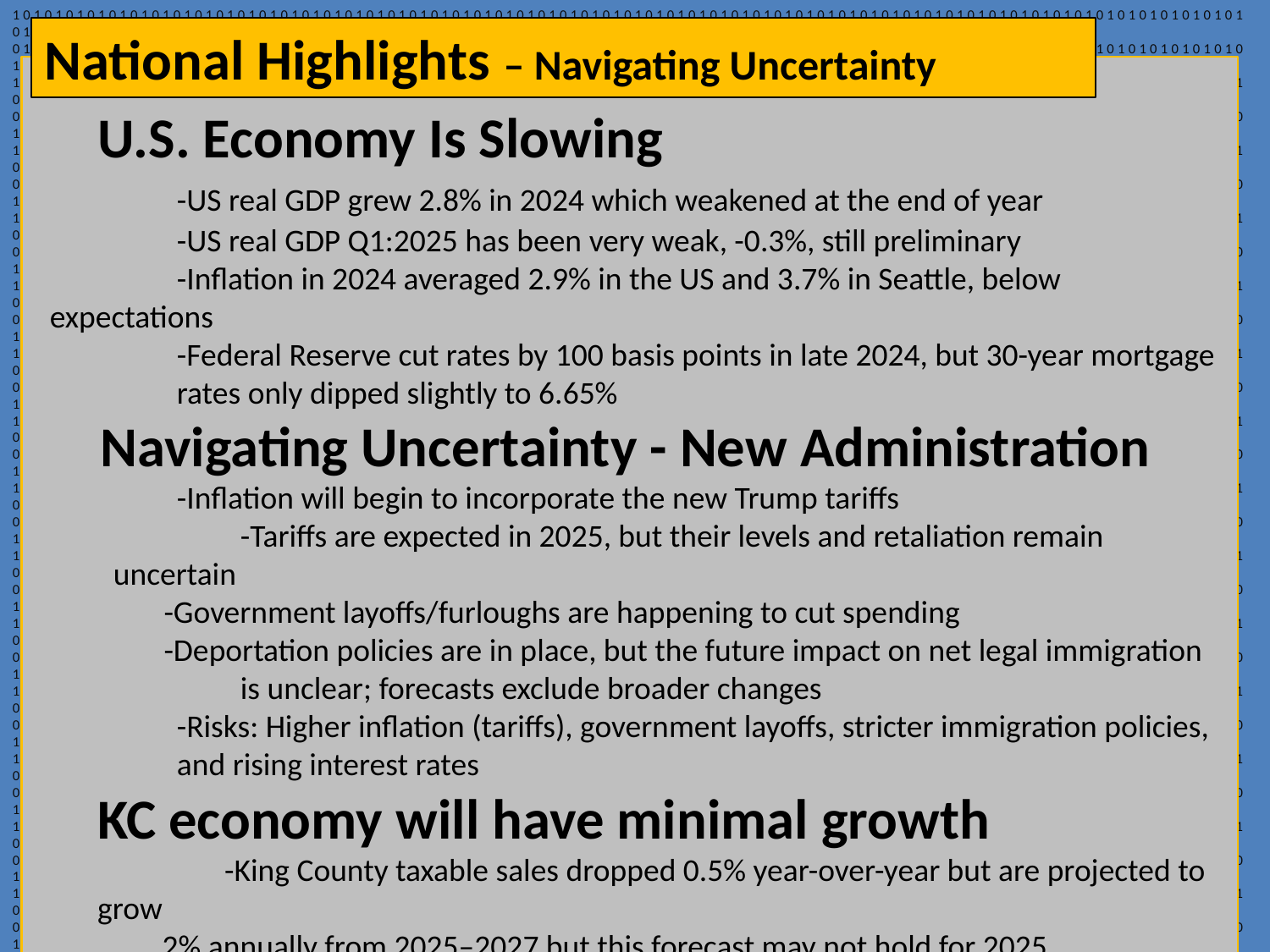

101010101010101010101010101010101010101010101010101010101010101010101010101010101010101010101010101010101010101010101
010101010101010101010101010101010101010101010101010101010101010101010101010101010101010101010101010101010101010101010
101010101010101010101010101010101010101010101010101010101010101010101010101010101010101010101010101010101010101010101
010101010101010101010101010101010101010101010101010101010101010101010101010101010101010101010101010101010101010101010
101010101010101010101010101010101010101010101010101010101010101010101010101010101010101010101010101010101010101010101
010101010101010101010101010101010101010101010101010101010101010101010101010101010101010101010101010101010101010101010
101010101010101010101010101010101010101010101010101010101010101010101010101010101010101010101010101010101010101010101
010101010101010101010101010101010101010101010101010101010101010101010101010101010101010101010101010101010101010101010
101010101010101010101010101010101010101010101010101010101010101010101010101010101010101010101010101010101010101010101
010101010101010101010101010101010101010101010101010101010101010101010101010101010101010101010101010101010101010101010
101010101010101010101010101010101010101010101010101010101010101010101010101010101010101010101010101010101010101010101
010101010101010101010101010101010101010101010101010101010101010101010101010101010101010101010101010101010101010101010
101010101010101010101010101010101010101010101010101010101010101010101010101010101010101010101010101010101010101010101
010101010101010101010101010101010101010101010101010101010101010101010101010101010101010101010101010101010101010101010
101010101010101010101010101010101010101010101010101010101010101010101010101010101010101010101010101010101010101010101
010101010101010101010101010101010101010101010101010101010101010101010101010101010101010101010101010101010101010101010
101010101010101010101010101010101010101010101010101010101010101010101010101010101010101010101010101010101010101010101
010101010101010101010101010101010101010101010101010101010101010101010101010101010101010101010101010101010101010101010
101010101010101010101010101010101010101010101010101010101010101010101010101010101010101010101010101010101010101010101
010101010101010101010101010101010101010101010101010101010101010101010101010101010101010101010101010101010101010101010
101010101010101010101010101010101010101010101010101010101010101010101010101010101010101010101010101010101010101010101
010101010101010101010101010101010101010101010101010101010101010101010101010101010101010101010101010101010101010101010
101010101010101010101010101010101010101010101010101010101010101010101010101010101010101010101010101010101010101010101
010101010101010101010101010101010101010101010101010101010101010101010101010101010101010101010101010101010101010101010
101010101010101010101010101010101010101010101010101010101010101010101010101010101010101010101010101010101010101010101
010101010101010101010101010101010101010101010101010101010101010101010101010101010101010101010101010101010101010101010
101010101010101010101010101010101010101010101010101010101010101010101010101010101010101010101010101010101010101010101
010101010101010101010101010101010101010101010101010101010101010101010101010101010101010101010101010101010101010101010
101010101010101010101010101010101010101010101010101010101010101010101010101010101010101010101010101010101010101010101
010101010101010101010101010101010101010101010101010101010101010101010101010101010101010101010101010101010101010101010
101010101010101010101010101010101010101010101010101010101010101010101010101010101010101010101010101010101010101010101
010101010101010101010101010101010101010101010101010101010101010101010101010101010101010101010101010101010101010101010
101010101010101010101010101010101010101010101010101010101010101010101010101010101010101010101010101010101010101010101
010101010101010101010101010101010101010101010101010101010101010101010101010101010101010101010101010101010101010101010
101010101010101010101010101010101010101010101010101010101010101010101010101010101010101010101010101010101010101010101
010101010101010101010101010101010101010101010101010101010101010101010101010101010101010101010101010101010101010101010101010101010101010101010101010101010101010101010101010101010101010101010101010101010101010101010101010101010101010101
010101010101010101010101010101010101010101010101010101010101010101010101010101010101010101010101010101010101010101010
101010101010101010101010101010101010101010101010101010101010101010101010101010101010101010101010101010101010101010101
010101010101010101010101010101010101010101010101010101010101010101010101010101010101010101010101010101010101010101010
101010101010101010101010101010101010101010101010101010101010101010101010101010101010101010101010101010101010101010101
010101010101010101010101010101010101010101010101010101010101010101010101010101010101010101010101010101010101010101010
101010101010101010101010101010101010101010101010101010101010101010101010101010101010101010101010101010101010101010101
010101010101010101010101010101010101010101010101010101010101010101010101010101010101010101010101010101010101010101010
101010101010101010101010101010101010101010101010101010101010101010101010101010101010101010101010101010101010101010101
010101010101010101010101010101010101010101010101010101010101010101010101010101010101010101010101010101010101010101010
101010101010101010101010101010101010101010101010101010101010101010101010101010101010101010101010101010101010101010101
010101010101010101010101010101010101010101010101010101010101010101010101010101010101010101010101010101010101010101010
101010101010101010101010101010101010101010101010101010101010101010101010101010101010101010101010101010101010101010101
010101010101010101010101010101010101010101010101010101010101010101010101010101010101010101010101010101010101010101010
101010101010101010101010101010101010101010101010101010101010101010101010101010101010101010101010101010101010101010101
010101010101010101010101010101010101010101010101010101010101010101010101010101010101010101010101010101010101010101010
101010101010101010101010101010101010101010101010101010101010101010101010101010101010101010101010101010101010101010101
010101010101010101010101010101010101010101010101010101010101010101010101010101010101010101010101010101010101010101010
101010101010101010101010101010101010101010101010101010101010101010101010101010101010101010101010101010101010101010101

National Highlights – Navigating Uncertainty

U.S. Economy Is Slowing
	-US real GDP grew 2.8% in 2024 which weakened at the end of year
	-US real GDP Q1:2025 has been very weak, -0.3%, still preliminary
	-Inflation in 2024 averaged 2.9% in the US and 3.7% in Seattle, below expectations
	-Federal Reserve cut rates by 100 basis points in late 2024, but 30-year mortgage 	rates only dipped slightly to 6.65%
       Navigating Uncertainty - New Administration
	-Inflation will begin to incorporate the new Trump tariffs
	-Tariffs are expected in 2025, but their levels and retaliation remain uncertain
       -Government layoffs/furloughs are happening to cut spending
       -Deportation policies are in place, but the future impact on net legal immigration 	is unclear; forecasts exclude broader changes
	-Risks: Higher inflation (tariffs), government layoffs, stricter immigration policies, 	and rising interest rates
     KC economy will have minimal growth
	-King County taxable sales dropped 0.5% year-over-year but are projected to grow
         2% annually from 2025–2027 but this forecast may not hold for 2025
	-Unemployment in King County averaged 4.2% in 2024 but fell to 3.7% in Q4
	-King County home prices grew 6% in 2024, an improvement over 2023